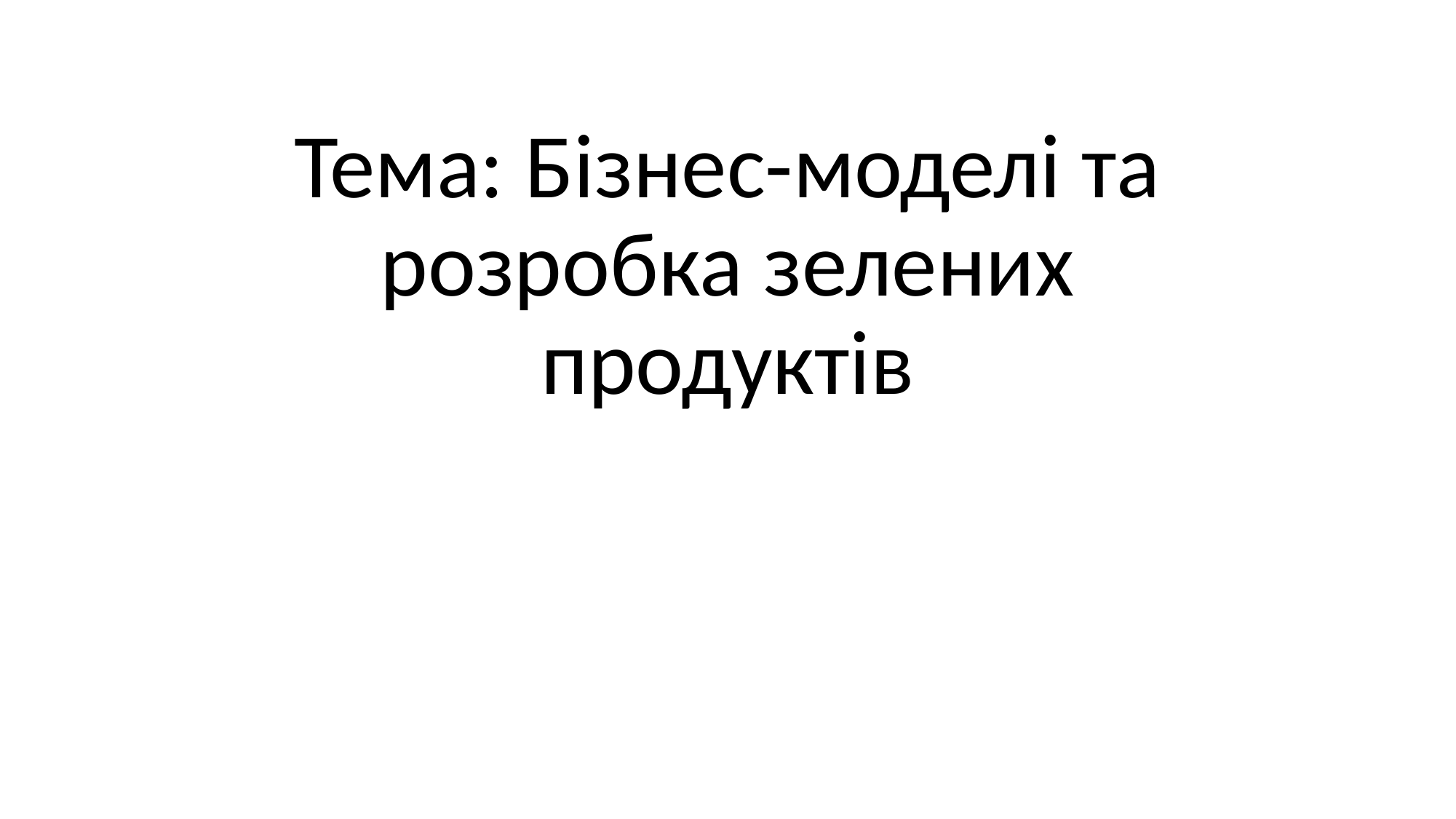

# Тема: Бізнес-моделі та розробка зелених продуктів